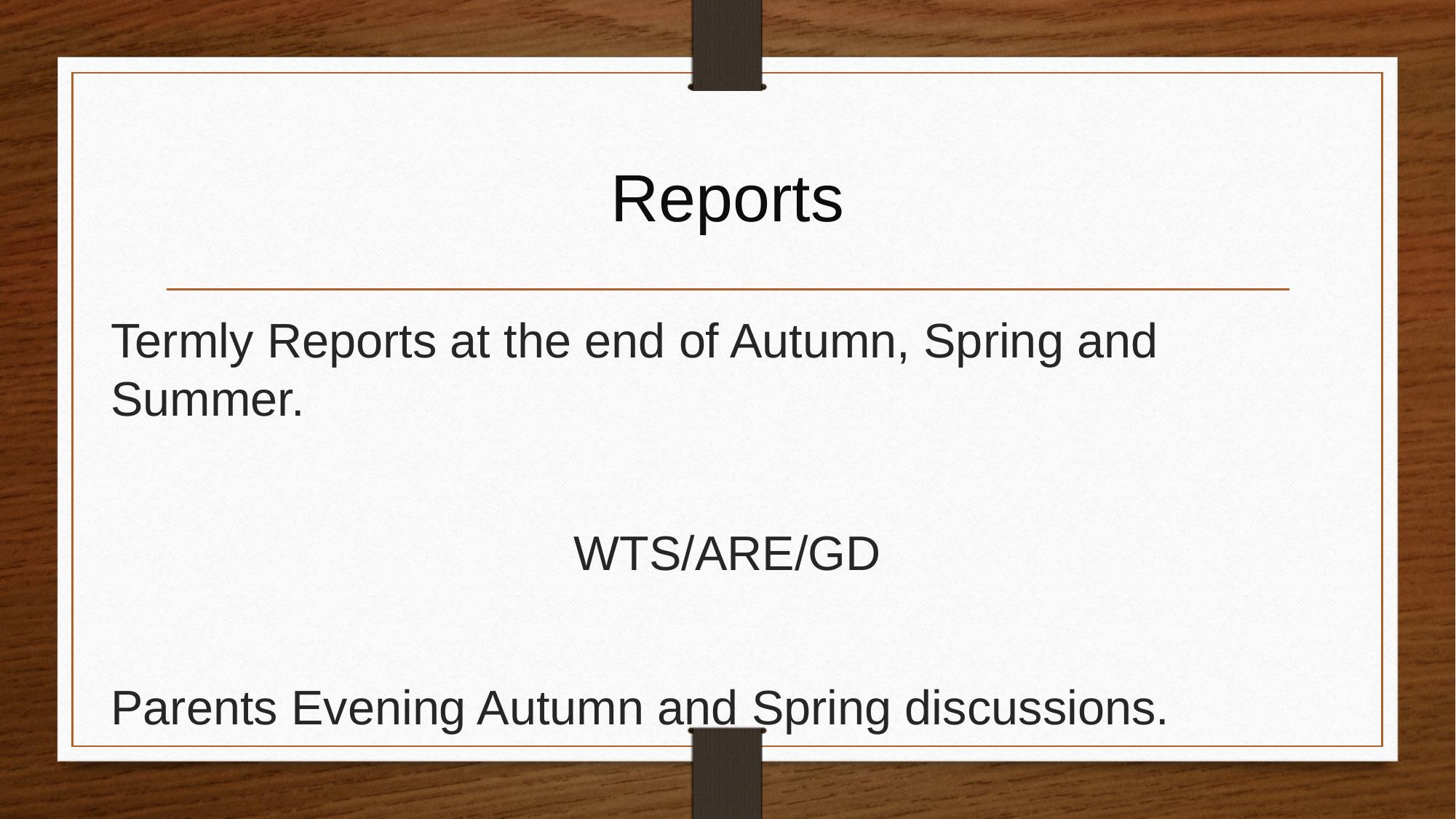

# Reports
Termly Reports at the end of Autumn, Spring and Summer.

WTS/ARE/GD

Parents Evening Autumn and Spring discussions.